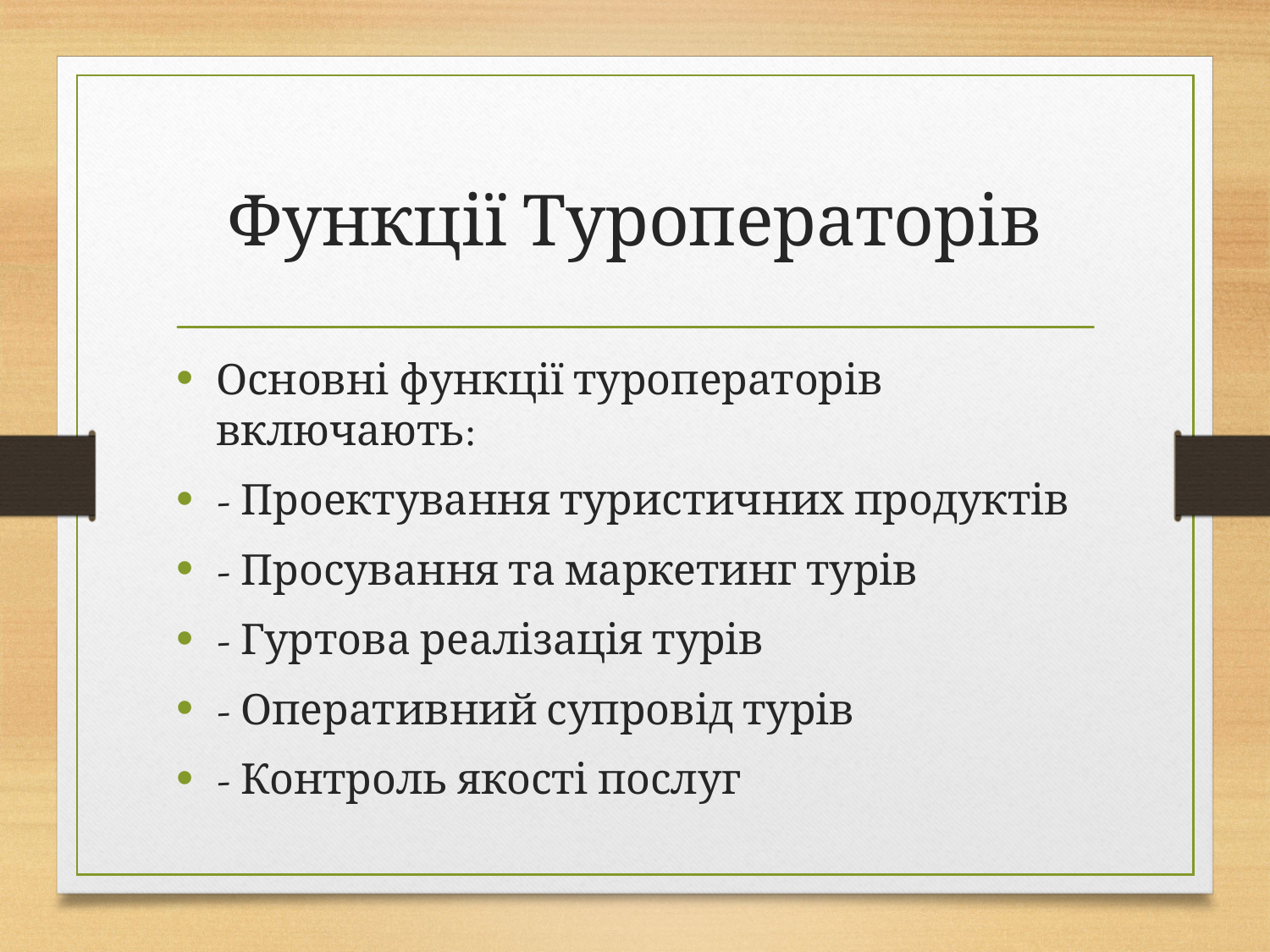

# Функції Туроператорів
Основні функції туроператорів включають:
- Проектування туристичних продуктів
- Просування та маркетинг турів
- Гуртова реалізація турів
- Оперативний супровід турів
- Контроль якості послуг